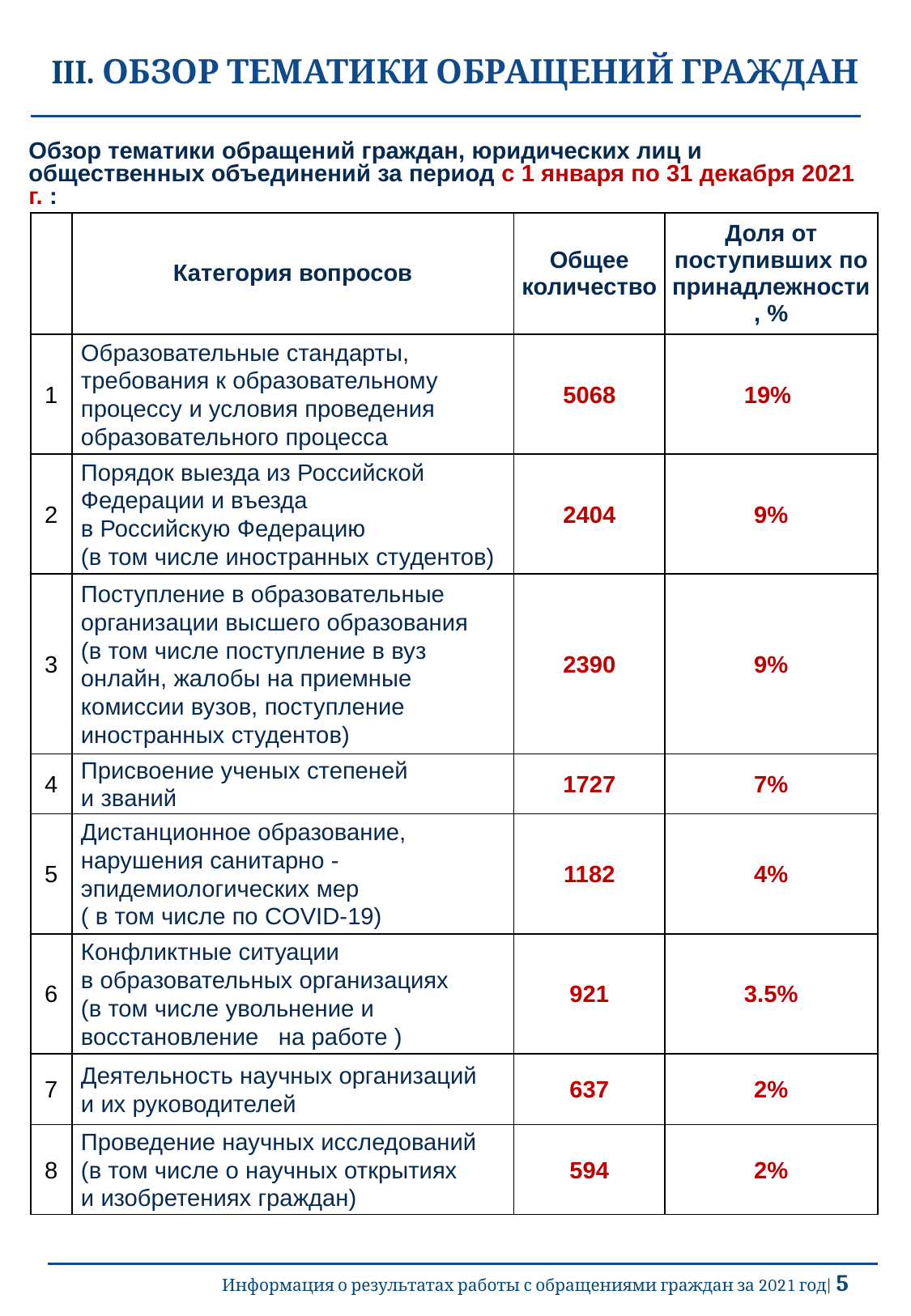

III. ОБЗОР ТЕМАТИКИ ОБРАЩЕНИЙ ГРАЖДАН
Обзор тематики обращений граждан, юридических лиц и общественных объединений за период с 1 января по 31 декабря 2021 г. :
|  | Категория вопросов | Общее количество | Доля от поступивших по принадлежности, % |
| --- | --- | --- | --- |
| 1 | Образовательные стандарты, требования к образовательному процессу и условия проведения образовательного процесса | 5068 | 19% |
| 2 | Порядок выезда из Российской Федерации и въезда в Российскую Федерацию (в том числе иностранных студентов) | 2404 | 9% |
| 3 | Поступление в образовательные организации высшего образования (в том числе поступление в вуз онлайн, жалобы на приемные комиссии вузов, поступление иностранных студентов) | 2390 | 9% |
| 4 | Присвоение ученых степеней и званий | 1727 | 7% |
| 5 | Дистанционное образование, нарушения санитарно - эпидемиологических мер ( в том числе по COVID-19) | 1182 | 4% |
| 6 | Конфликтные ситуации в образовательных организациях (в том числе увольнение и восстановление на работе ) | 921 | 3.5% |
| 7 | Деятельность научных организаций и их руководителей | 637 | 2% |
| 8 | Проведение научных исследований (в том числе о научных открытиях и изобретениях граждан) | 594 | 2% |
Информация о результатах работы с обращениями граждан за 2021 год| 5